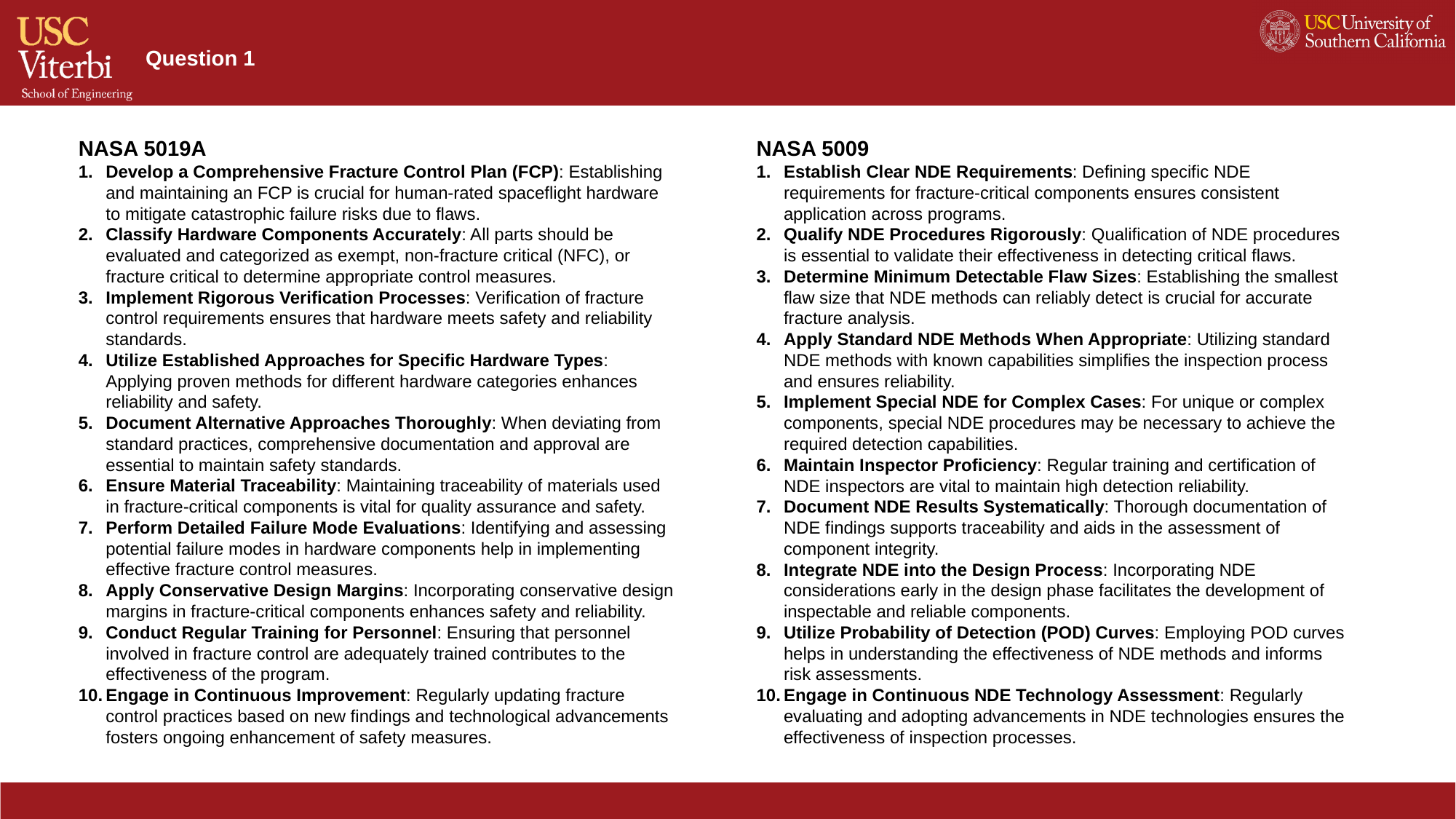

Question 1
NASA 5019A
Develop a Comprehensive Fracture Control Plan (FCP): Establishing and maintaining an FCP is crucial for human-rated spaceflight hardware to mitigate catastrophic failure risks due to flaws.
Classify Hardware Components Accurately: All parts should be evaluated and categorized as exempt, non-fracture critical (NFC), or fracture critical to determine appropriate control measures.
Implement Rigorous Verification Processes: Verification of fracture control requirements ensures that hardware meets safety and reliability standards.
Utilize Established Approaches for Specific Hardware Types: Applying proven methods for different hardware categories enhances reliability and safety.
Document Alternative Approaches Thoroughly: When deviating from standard practices, comprehensive documentation and approval are essential to maintain safety standards.
Ensure Material Traceability: Maintaining traceability of materials used in fracture-critical components is vital for quality assurance and safety.
Perform Detailed Failure Mode Evaluations: Identifying and assessing potential failure modes in hardware components help in implementing effective fracture control measures.
Apply Conservative Design Margins: Incorporating conservative design margins in fracture-critical components enhances safety and reliability.
Conduct Regular Training for Personnel: Ensuring that personnel involved in fracture control are adequately trained contributes to the effectiveness of the program.
Engage in Continuous Improvement: Regularly updating fracture control practices based on new findings and technological advancements fosters ongoing enhancement of safety measures.
NASA 5009
Establish Clear NDE Requirements: Defining specific NDE requirements for fracture-critical components ensures consistent application across programs.
Qualify NDE Procedures Rigorously: Qualification of NDE procedures is essential to validate their effectiveness in detecting critical flaws.
Determine Minimum Detectable Flaw Sizes: Establishing the smallest flaw size that NDE methods can reliably detect is crucial for accurate fracture analysis.
Apply Standard NDE Methods When Appropriate: Utilizing standard NDE methods with known capabilities simplifies the inspection process and ensures reliability.
Implement Special NDE for Complex Cases: For unique or complex components, special NDE procedures may be necessary to achieve the required detection capabilities.
Maintain Inspector Proficiency: Regular training and certification of NDE inspectors are vital to maintain high detection reliability.
Document NDE Results Systematically: Thorough documentation of NDE findings supports traceability and aids in the assessment of component integrity.
Integrate NDE into the Design Process: Incorporating NDE considerations early in the design phase facilitates the development of inspectable and reliable components.
Utilize Probability of Detection (POD) Curves: Employing POD curves helps in understanding the effectiveness of NDE methods and informs risk assessments.
Engage in Continuous NDE Technology Assessment: Regularly evaluating and adopting advancements in NDE technologies ensures the effectiveness of inspection processes.